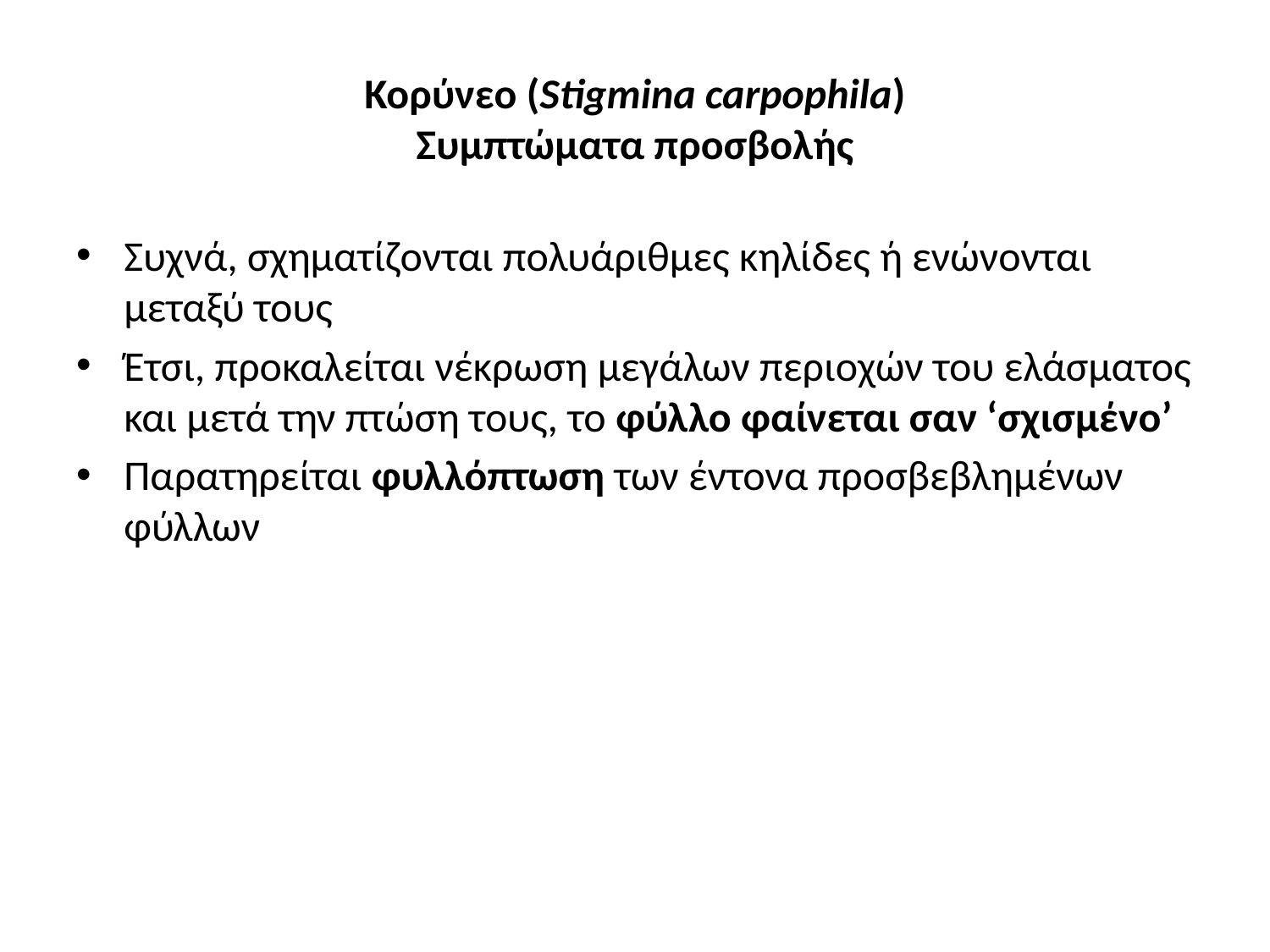

# Κορύνεο (Stigmina carpophila) Συμπτώματα προσβολής
Συχνά, σχηματίζονται πολυάριθμες κηλίδες ή ενώνονται μεταξύ τους
Έτσι, προκαλείται νέκρωση μεγάλων περιοχών του ελάσματος και μετά την πτώση τους, το φύλλο φαίνεται σαν ‘σχισμένο’
Παρατηρείται φυλλόπτωση των έντονα προσβεβλημένων φύλλων